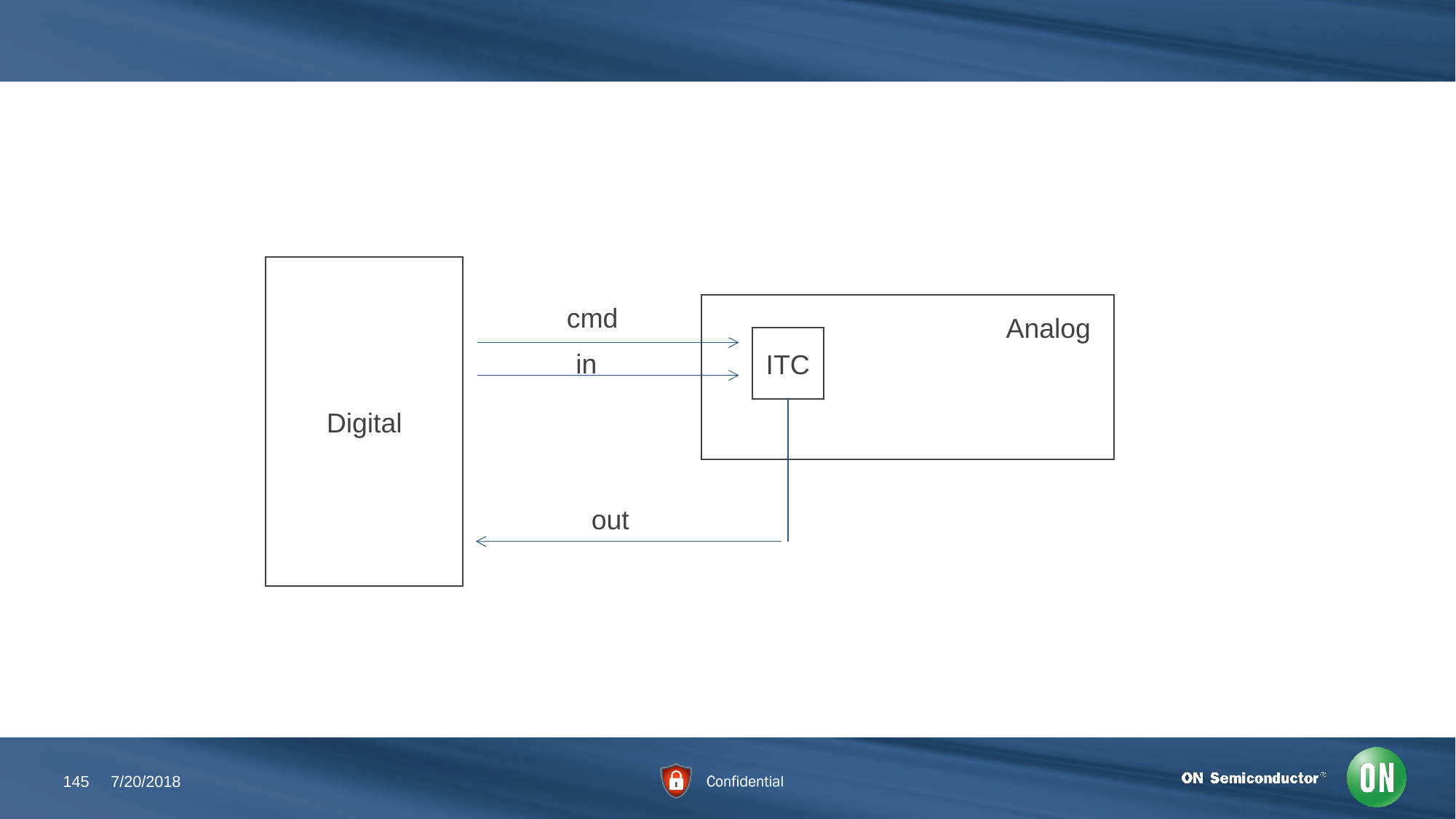

#

Digital
cmd

Analog
ITC
in
out
145
7/20/2018